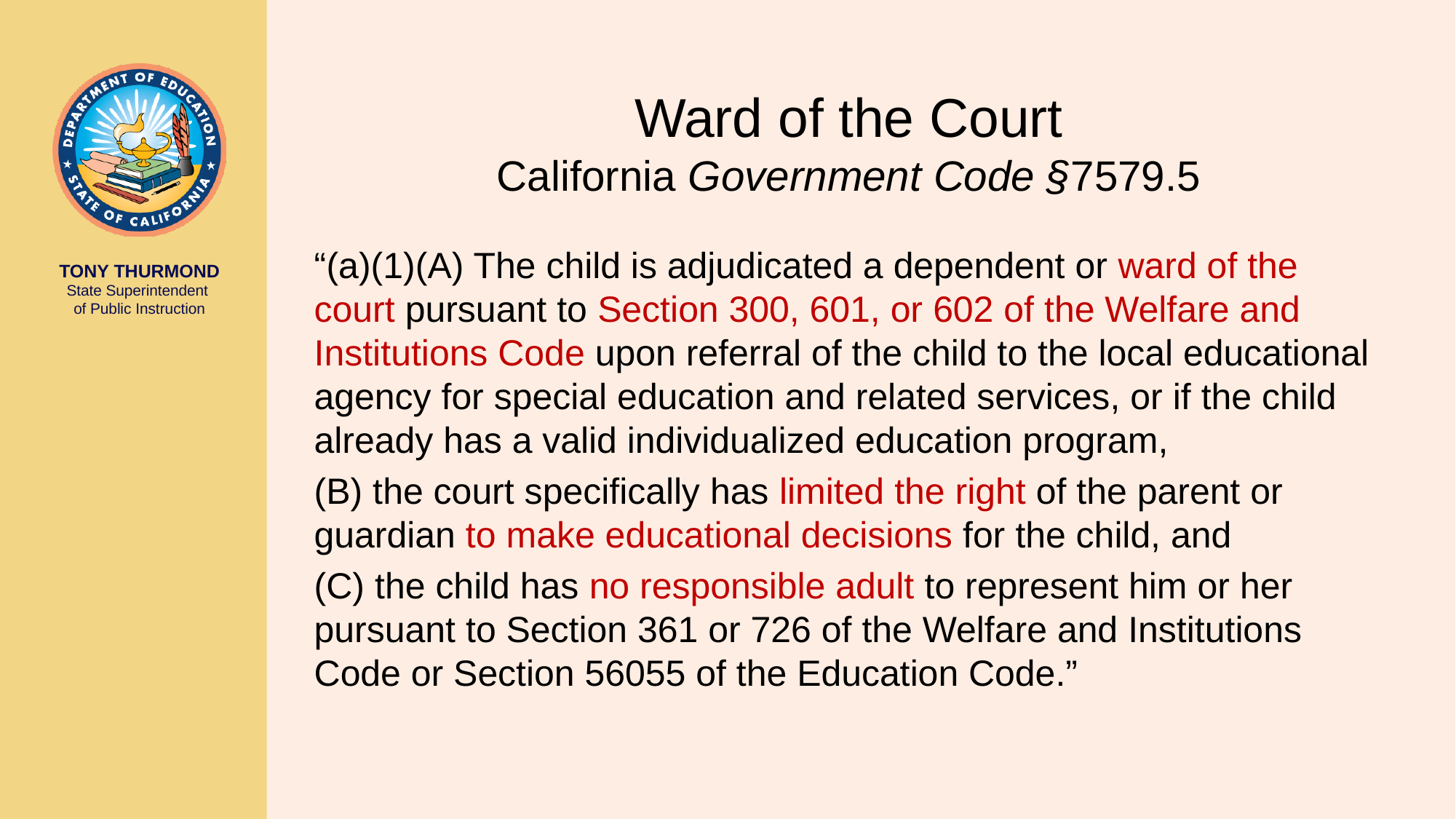

# Ward of the Court California Government Code §7579.5
“(a)(1)(A) The child is adjudicated a dependent or ward of the court pursuant to Section 300, 601, or 602 of the Welfare and Institutions Code upon referral of the child to the local educational agency for special education and related services, or if the child already has a valid individualized education program,
(B) the court specifically has limited the right of the parent or guardian to make educational decisions for the child, and
(C) the child has no responsible adult to represent him or her pursuant to Section 361 or 726 of the Welfare and Institutions Code or Section 56055 of the Education Code.”